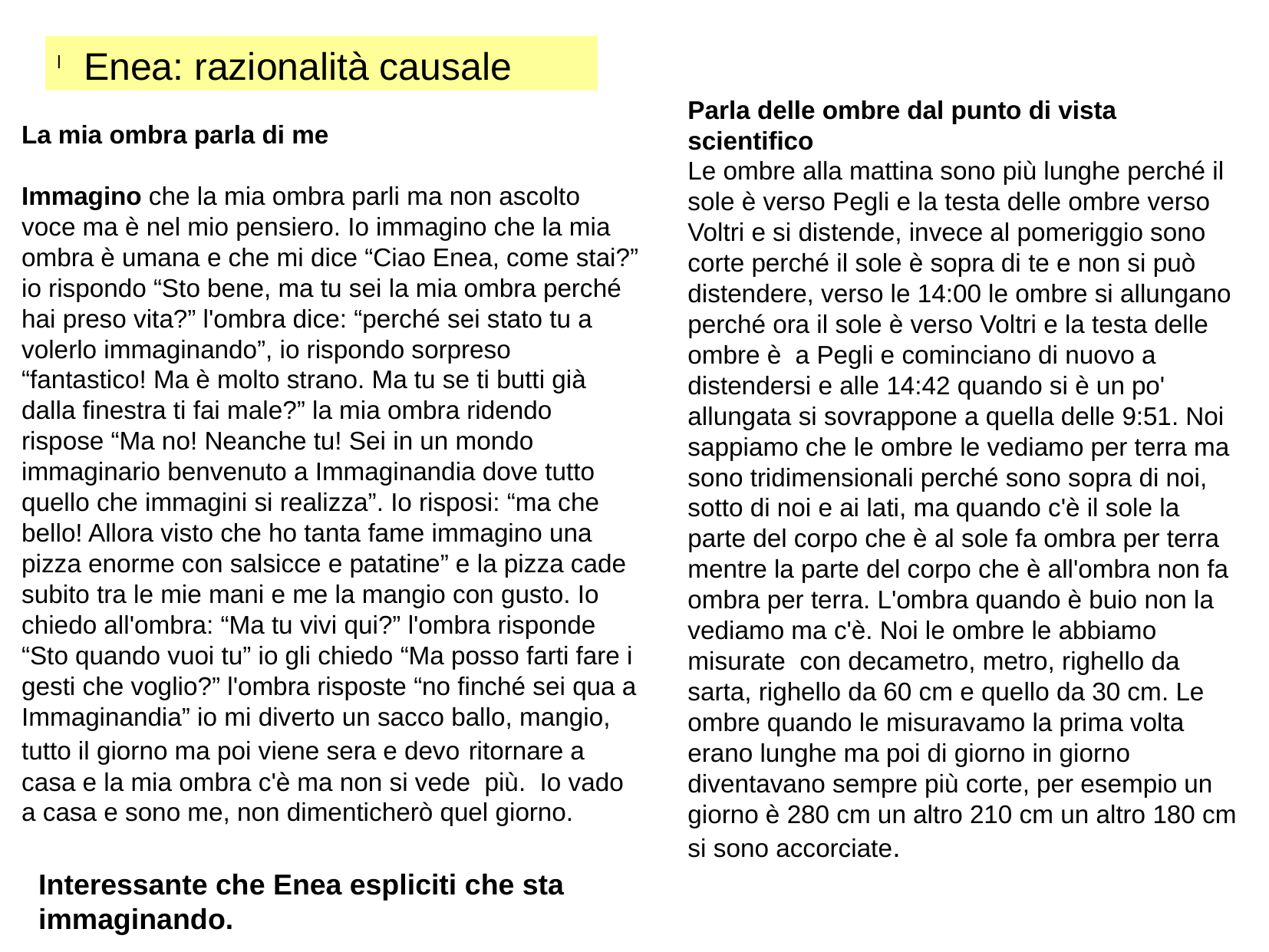

Enea: razionalità causale
Parla delle ombre dal punto di vista scientifico
Le ombre alla mattina sono più lunghe perché il sole è verso Pegli e la testa delle ombre verso Voltri e si distende, invece al pomeriggio sono corte perché il sole è sopra di te e non si può distendere, verso le 14:00 le ombre si allungano perché ora il sole è verso Voltri e la testa delle ombre è  a Pegli e cominciano di nuovo a distendersi e alle 14:42 quando si è un po' allungata si sovrappone a quella delle 9:51. Noi sappiamo che le ombre le vediamo per terra ma sono tridimensionali perché sono sopra di noi, sotto di noi e ai lati, ma quando c'è il sole la parte del corpo che è al sole fa ombra per terra mentre la parte del corpo che è all'ombra non fa ombra per terra. L'ombra quando è buio non la vediamo ma c'è. Noi le ombre le abbiamo misurate  con decametro, metro, righello da sarta, righello da 60 cm e quello da 30 cm. Le ombre quando le misuravamo la prima volta erano lunghe ma poi di giorno in giorno diventavano sempre più corte, per esempio un giorno è 280 cm un altro 210 cm un altro 180 cm si sono accorciate.
La mia ombra parla di me

Immagino che la mia ombra parli ma non ascolto voce ma è nel mio pensiero. Io immagino che la mia ombra è umana e che mi dice “Ciao Enea, come stai?” io rispondo “Sto bene, ma tu sei la mia ombra perché hai preso vita?” l'ombra dice: “perché sei stato tu a volerlo immaginando”, io rispondo sorpreso “fantastico! Ma è molto strano. Ma tu se ti butti già dalla finestra ti fai male?” la mia ombra ridendo rispose “Ma no! Neanche tu! Sei in un mondo immaginario benvenuto a Immaginandia dove tutto quello che immagini si realizza”. Io risposi: “ma che bello! Allora visto che ho tanta fame immagino una pizza enorme con salsicce e patatine” e la pizza cade subito tra le mie mani e me la mangio con gusto. Io chiedo all'ombra: “Ma tu vivi qui?” l'ombra risponde “Sto quando vuoi tu” io gli chiedo “Ma posso farti fare i gesti che voglio?” l'ombra risposte “no finché sei qua a Immaginandia” io mi diverto un sacco ballo, mangio, tutto il giorno ma poi viene sera e devo ritornare a casa e la mia ombra c'è ma non si vede  più.  Io vado a casa e sono me, non dimenticherò quel giorno.
Interessante che Enea espliciti che sta immaginando.